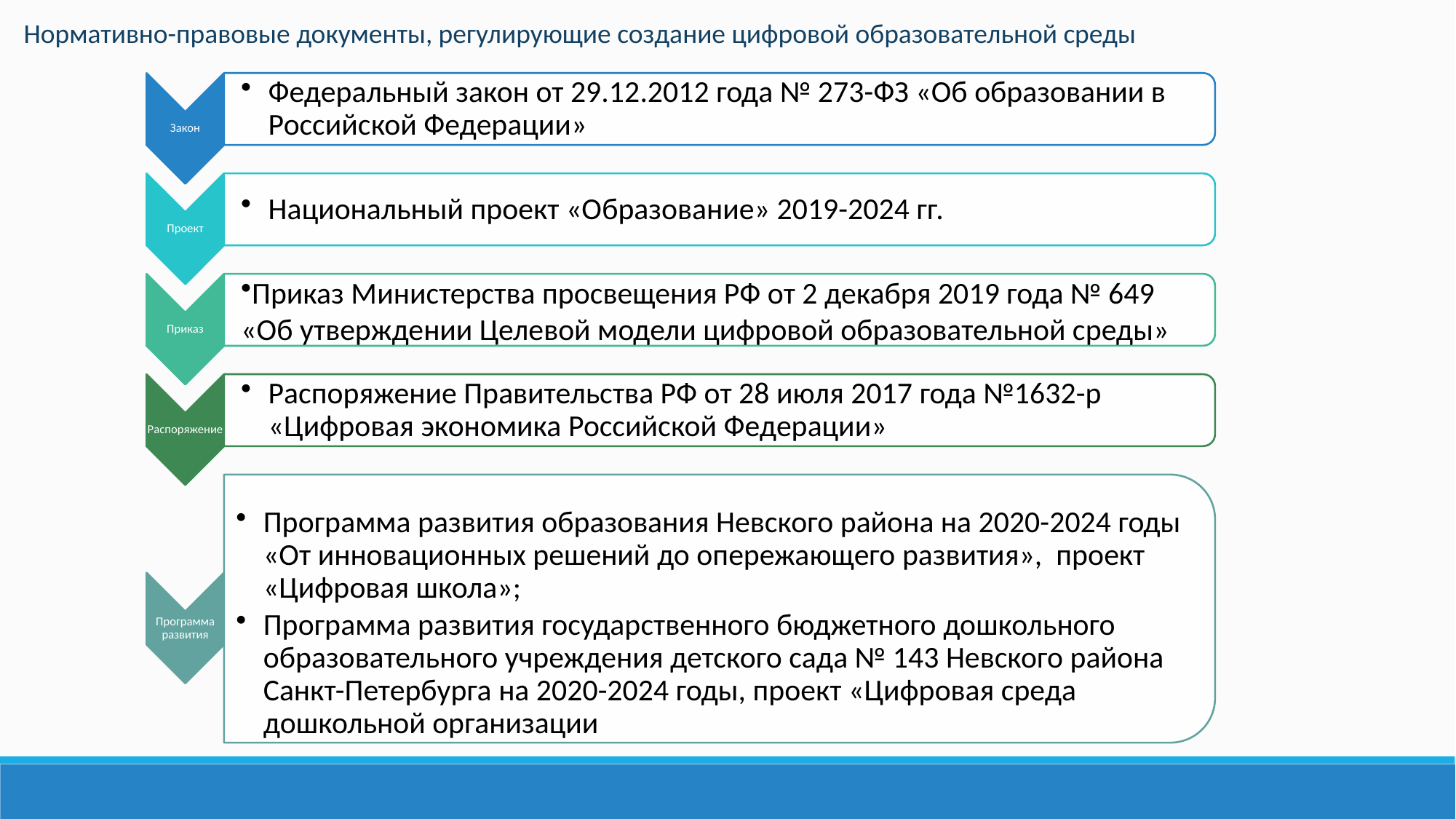

Нормативно-правовые документы, регулирующие создание цифровой образовательной среды
Закон
Федеральный закон от 29.12.2012 года № 273-ФЗ «Об образовании в Российской Федерации»
Проект
Национальный проект «Образование» 2019-2024 гг.
Приказ
Приказ Министерства просвещения РФ от 2 декабря 2019 года № 649  «Об утверждении Целевой модели цифровой образовательной среды»
Распоряжение
Распоряжение Правительства РФ от 28 июля 2017 года №1632-р «Цифровая экономика Российской Федерации»
Программа развития

Программа развития образования Невского района на 2020-2024 годы «От инновационных решений до опережающего развития»,  проект «Цифровая школа»;
Программа развития государственного бюджетного дошкольного образовательного учреждения детского сада № 143 Невского района Санкт-Петербурга на 2020-2024 годы, проект «Цифровая среда дошкольной организации